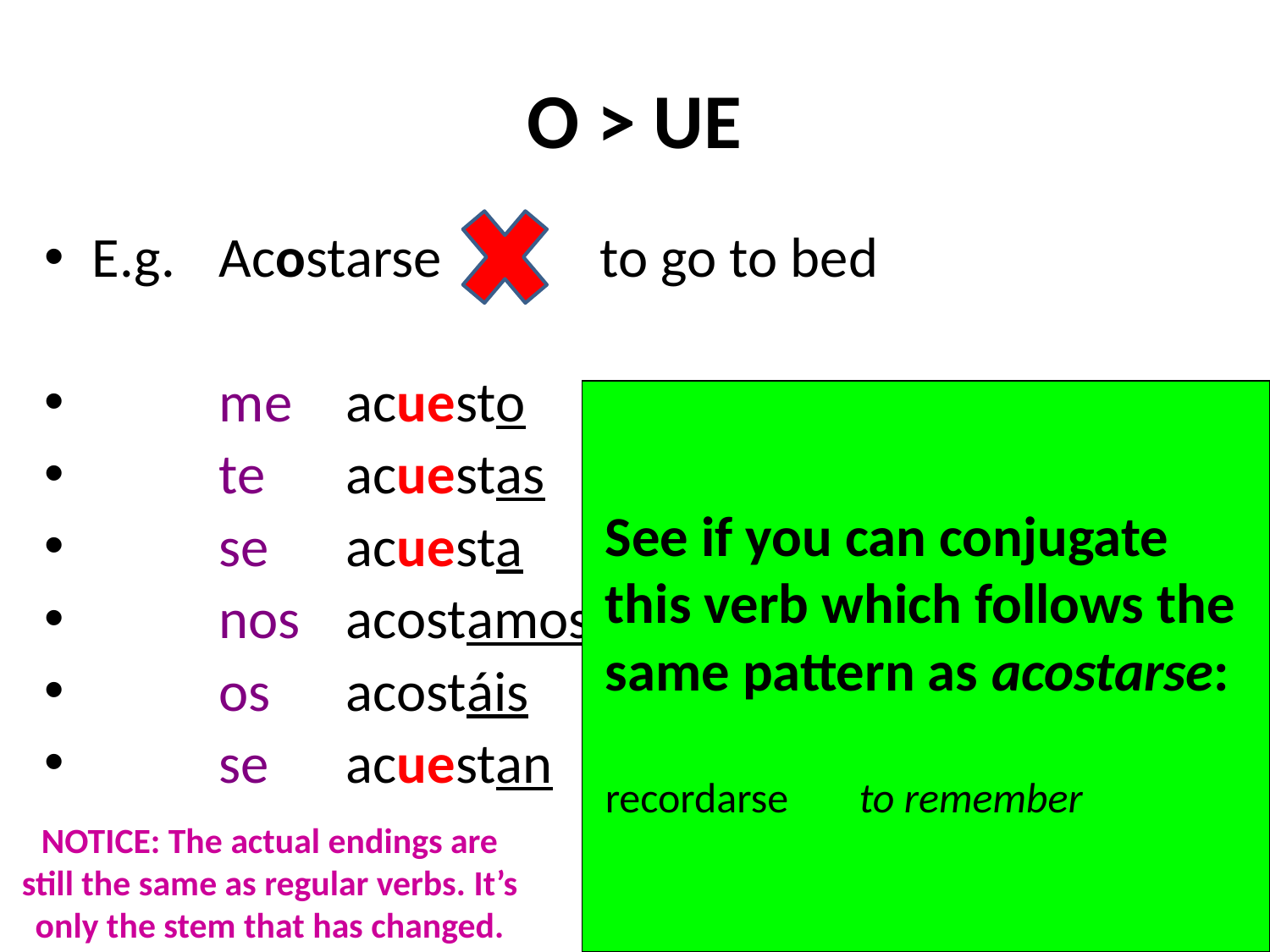

# O > UE

E.g. 	Acostarse		to go to bed

	me	acuesto
	te	acuestas
	se	acuesta
	nos	acostamos
	os	acostáis
	se	acuestan

See if you can conjugate this verb which follows the same pattern as acostarse:

recordarse	to remember
NOTICE: The actual endings are still the same as regular verbs. It’s only the stem that has changed.